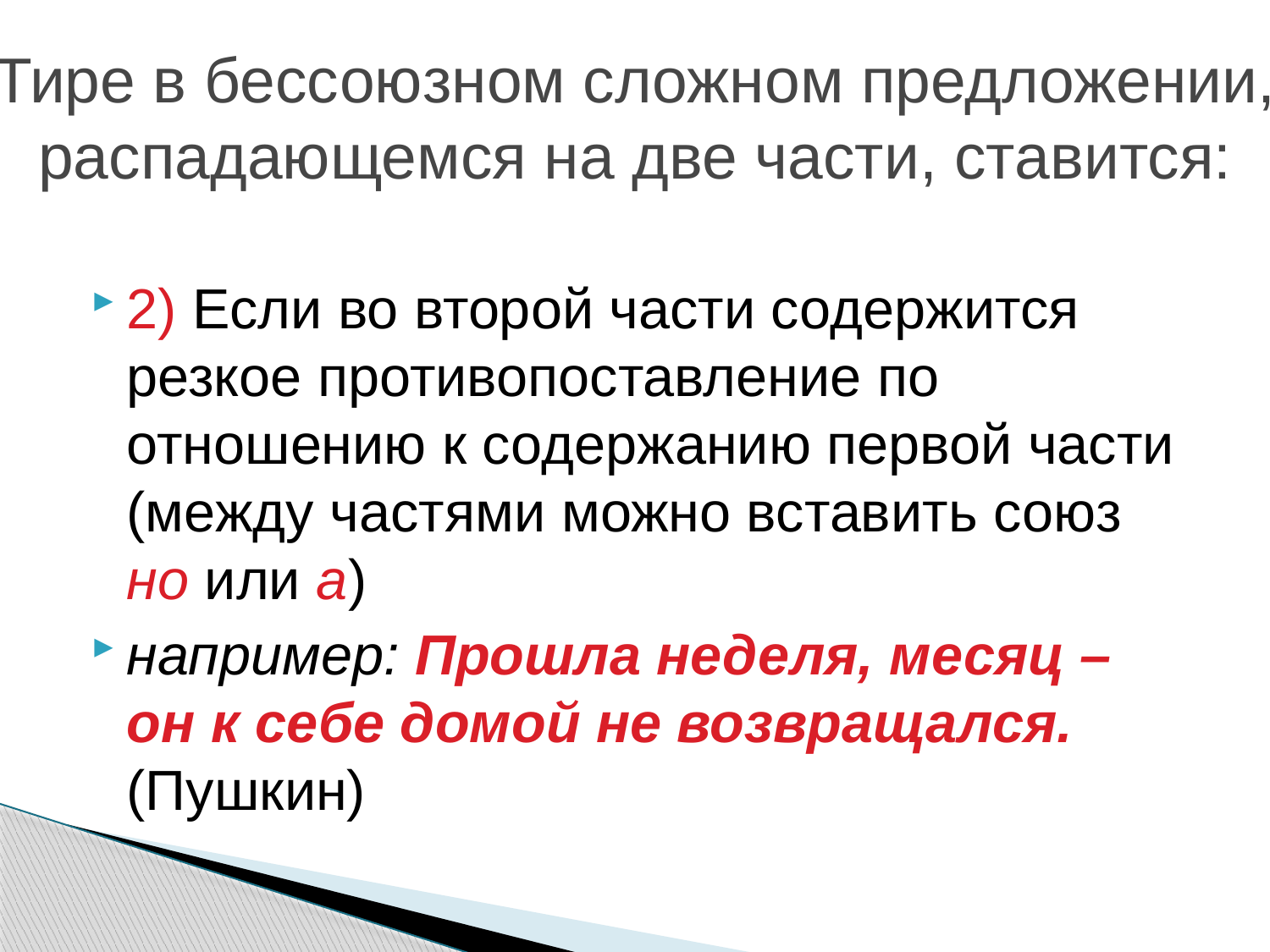

Тире в бессоюзном сложном предложении, распадающемся на две части, ставится:
#
2) Если во второй части содержится резкое противопоставление по отношению к содержанию первой части (между частями можно вставить союз но или а)
например: Прошла неделя, месяц – он к себе домой не возвращался. (Пушкин)